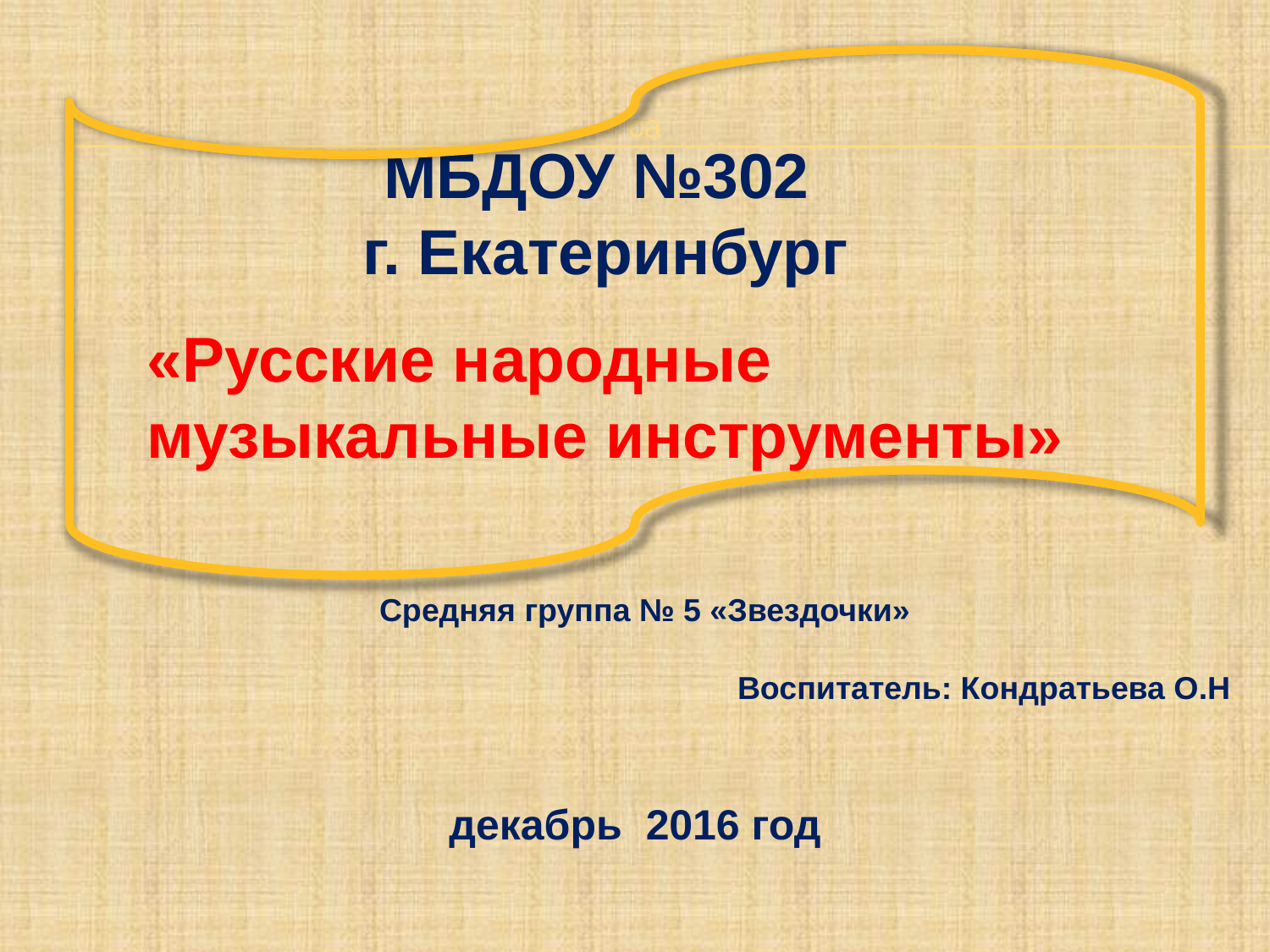

са
МБДОУ №302
г. Екатеринбург
«Русские народные музыкальные инструменты»
Средняя группа № 5 «Звездочки»
Воспитатель: Кондратьева О.Н.
декабрь  2016 год